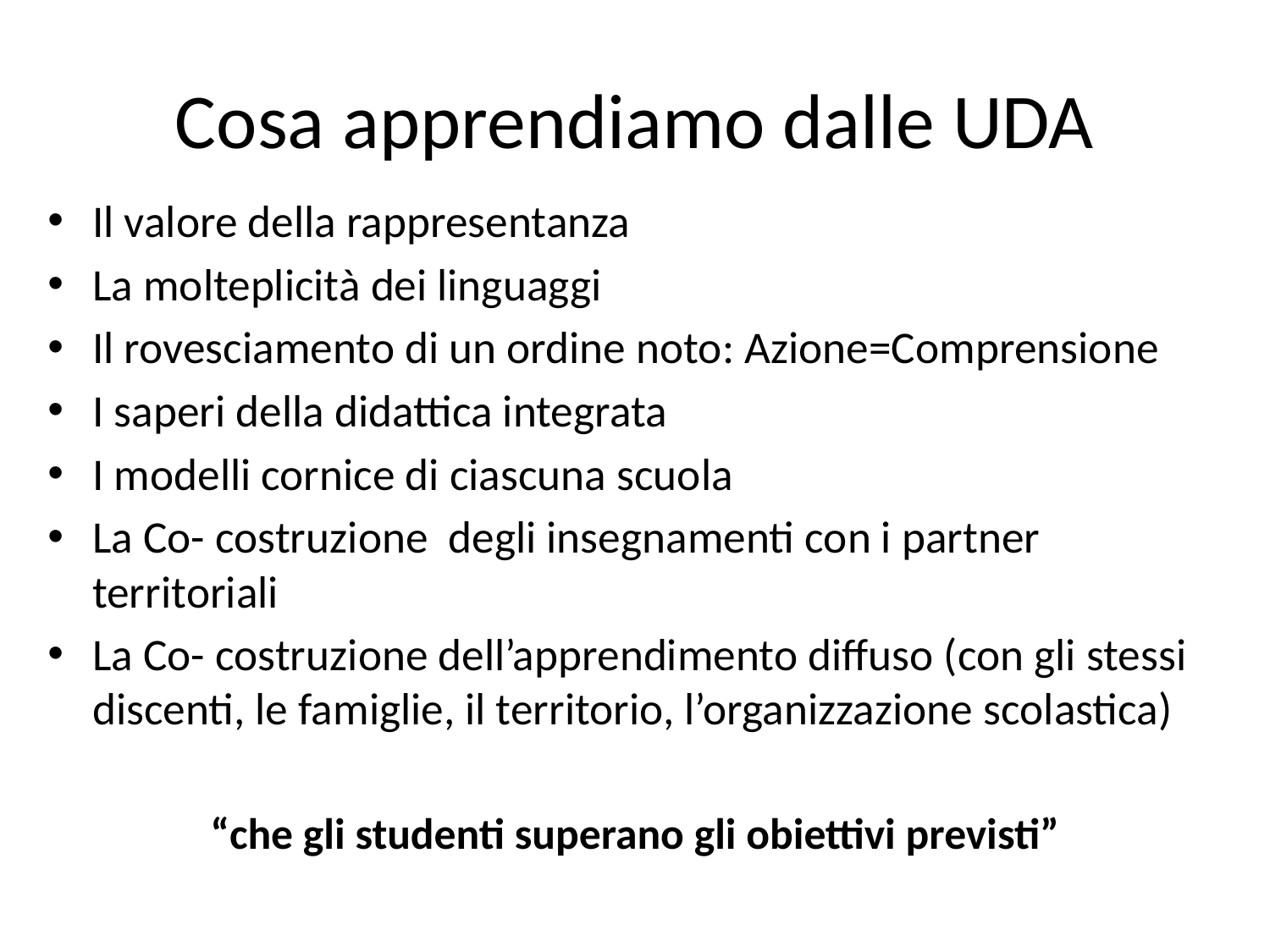

# Cosa apprendiamo dalle UDA
Il valore della rappresentanza
La molteplicità dei linguaggi
Il rovesciamento di un ordine noto: Azione=Comprensione
I saperi della didattica integrata
I modelli cornice di ciascuna scuola
La Co- costruzione  degli insegnamenti con i partner territoriali
La Co- costruzione dell’apprendimento diffuso (con gli stessi discenti, le famiglie, il territorio, l’organizzazione scolastica)

“che gli studenti superano gli obiettivi previsti”